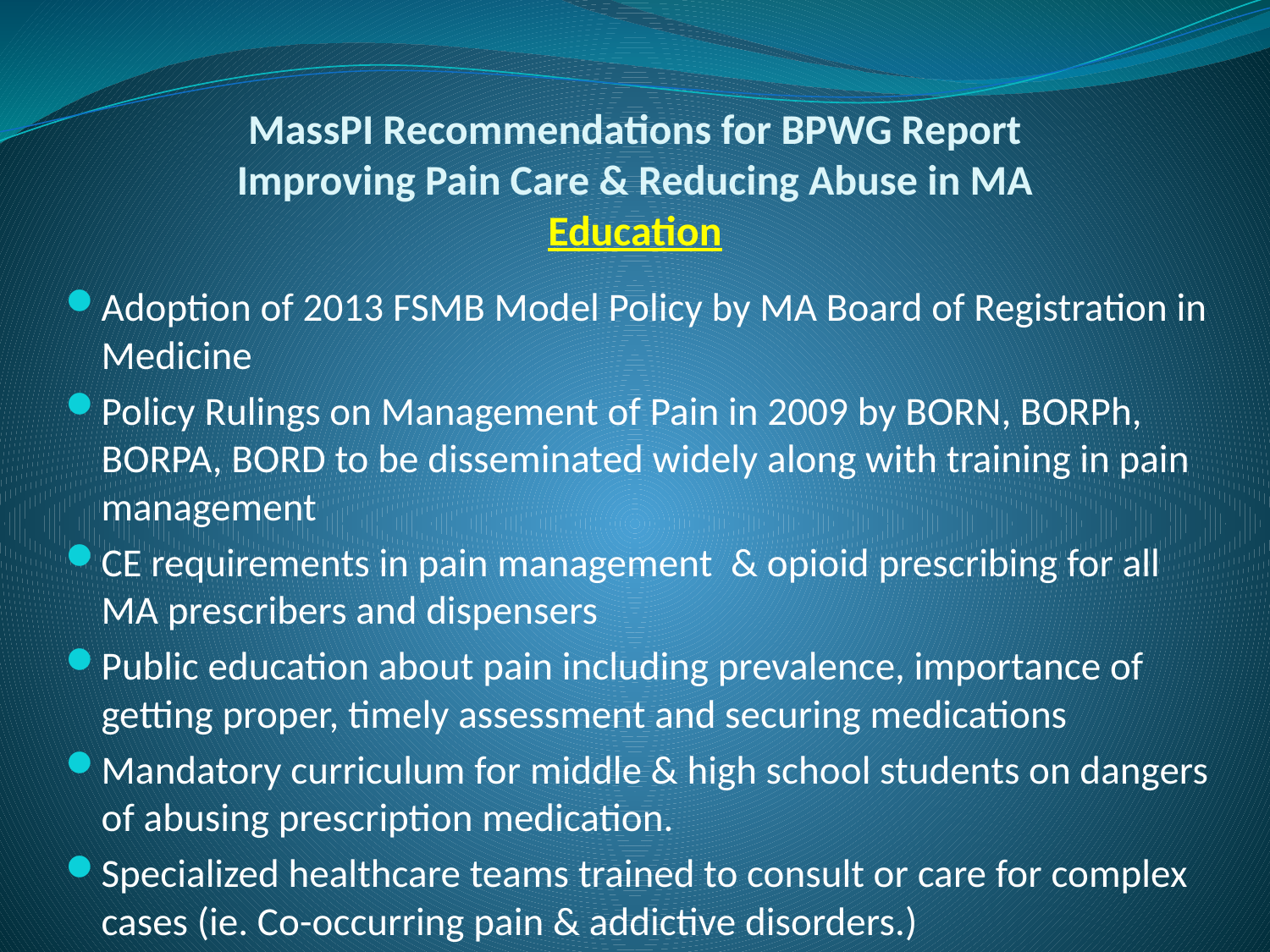

# MassPI Recommendations for BPWG Report Improving Pain Care & Reducing Abuse in MA Education
Adoption of 2013 FSMB Model Policy by MA Board of Registration in Medicine
Policy Rulings on Management of Pain in 2009 by BORN, BORPh, BORPA, BORD to be disseminated widely along with training in pain management
CE requirements in pain management  & opioid prescribing for all MA prescribers and dispensers
Public education about pain including prevalence, importance of getting proper, timely assessment and securing medications
Mandatory curriculum for middle & high school students on dangers of abusing prescription medication.
Specialized healthcare teams trained to consult or care for complex cases (ie. Co-occurring pain & addictive disorders.)